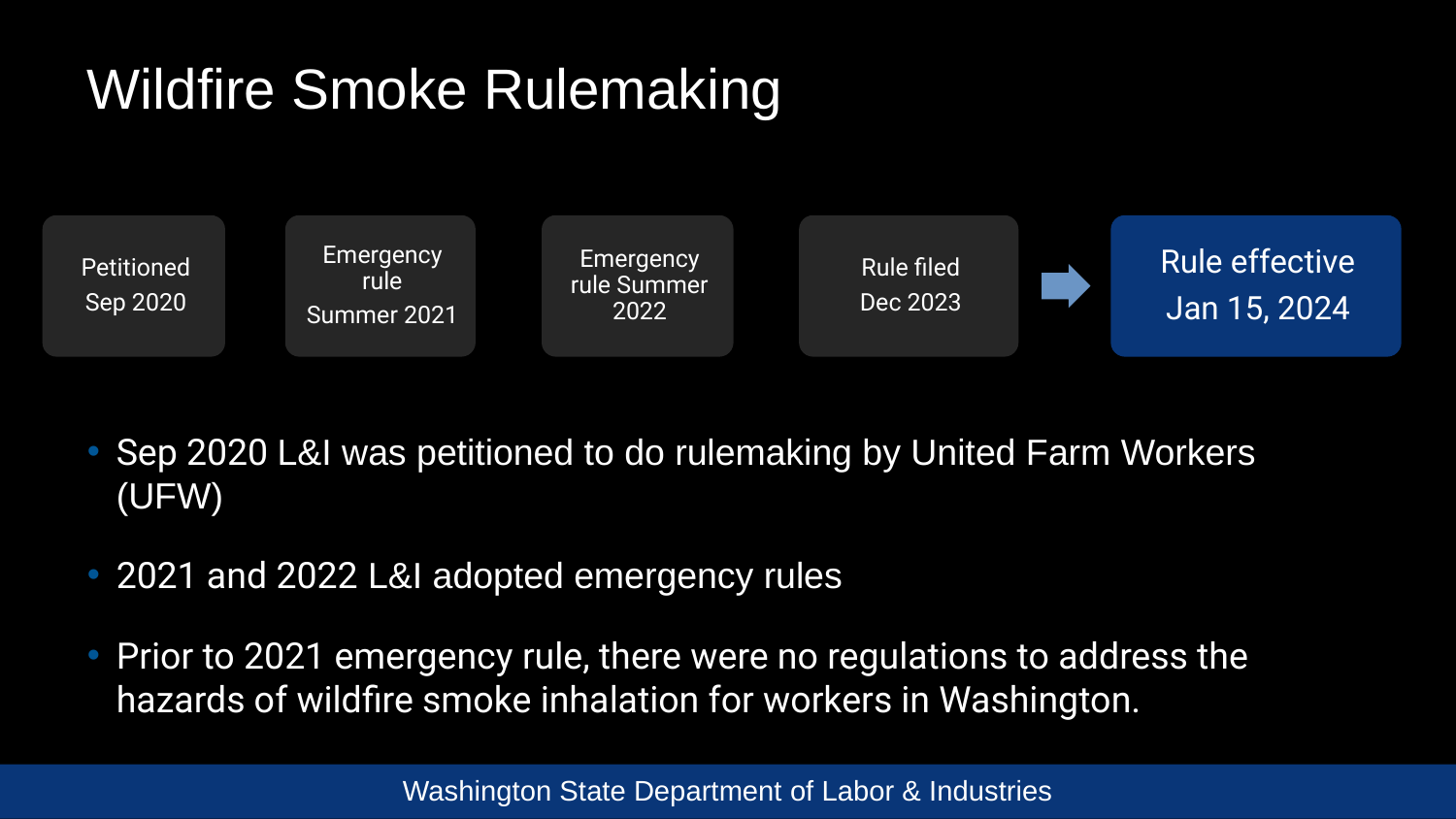

# Wildfire Smoke Rulemaking
Petitioned
Sep 2020

Emergency rule
Summer 2021

Emergency rule Summer 2022

Rule filed
Dec 2023

Rule effective
Jan 15, 2024
Sep 2020 L&I was petitioned to do rulemaking by United Farm Workers (UFW)
2021 and 2022 L&I adopted emergency rules
Prior to 2021 emergency rule, there were no regulations to address the hazards of wildfire smoke inhalation for workers in Washington.